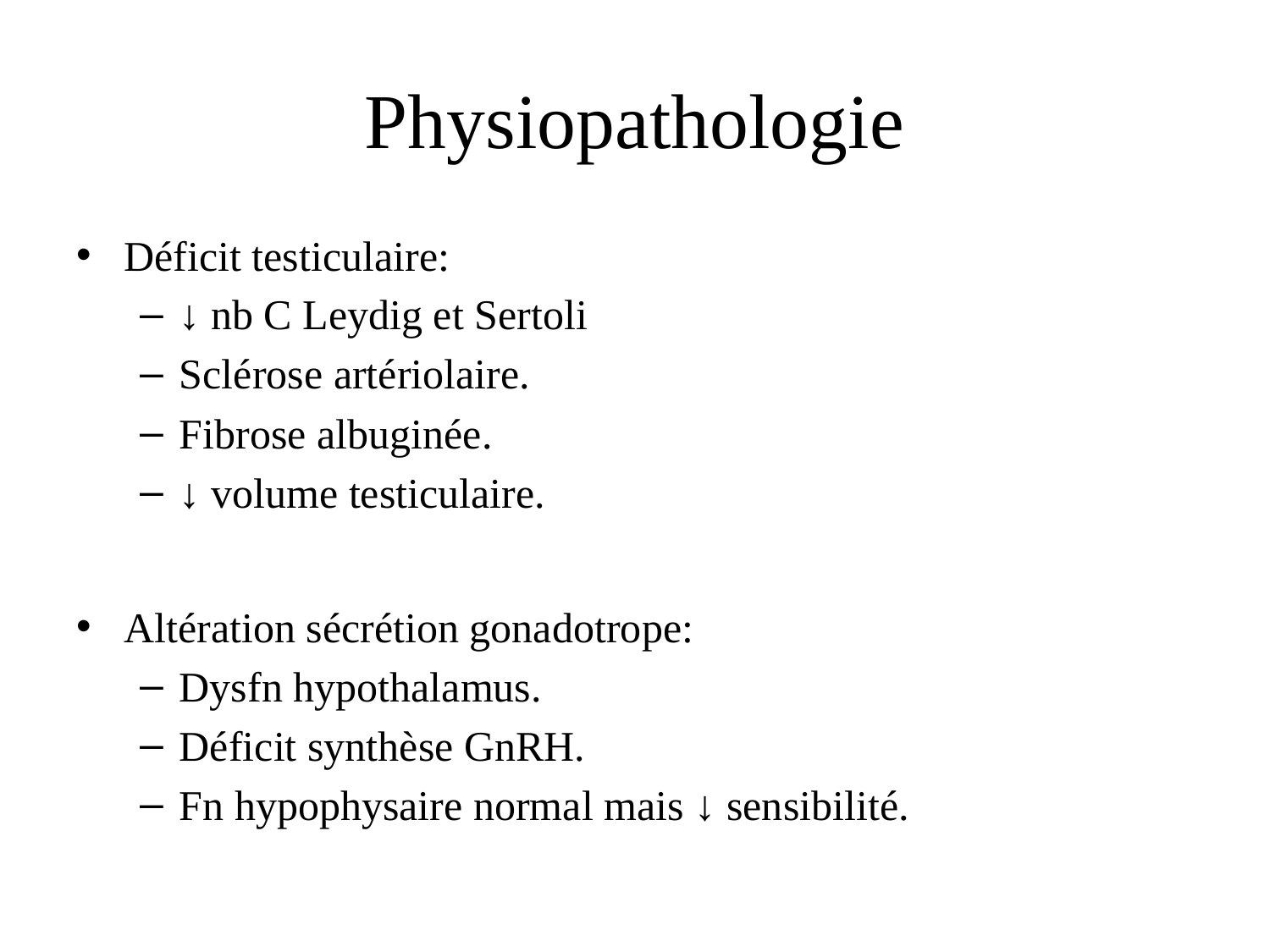

# Physiopathologie
Déficit testiculaire:
↓ nb C Leydig et Sertoli
Sclérose artériolaire.
Fibrose albuginée.
↓ volume testiculaire.

Altération sécrétion gonadotrope:
Dysfn hypothalamus.
Déficit synthèse GnRH.
Fn hypophysaire normal mais ↓ sensibilité.